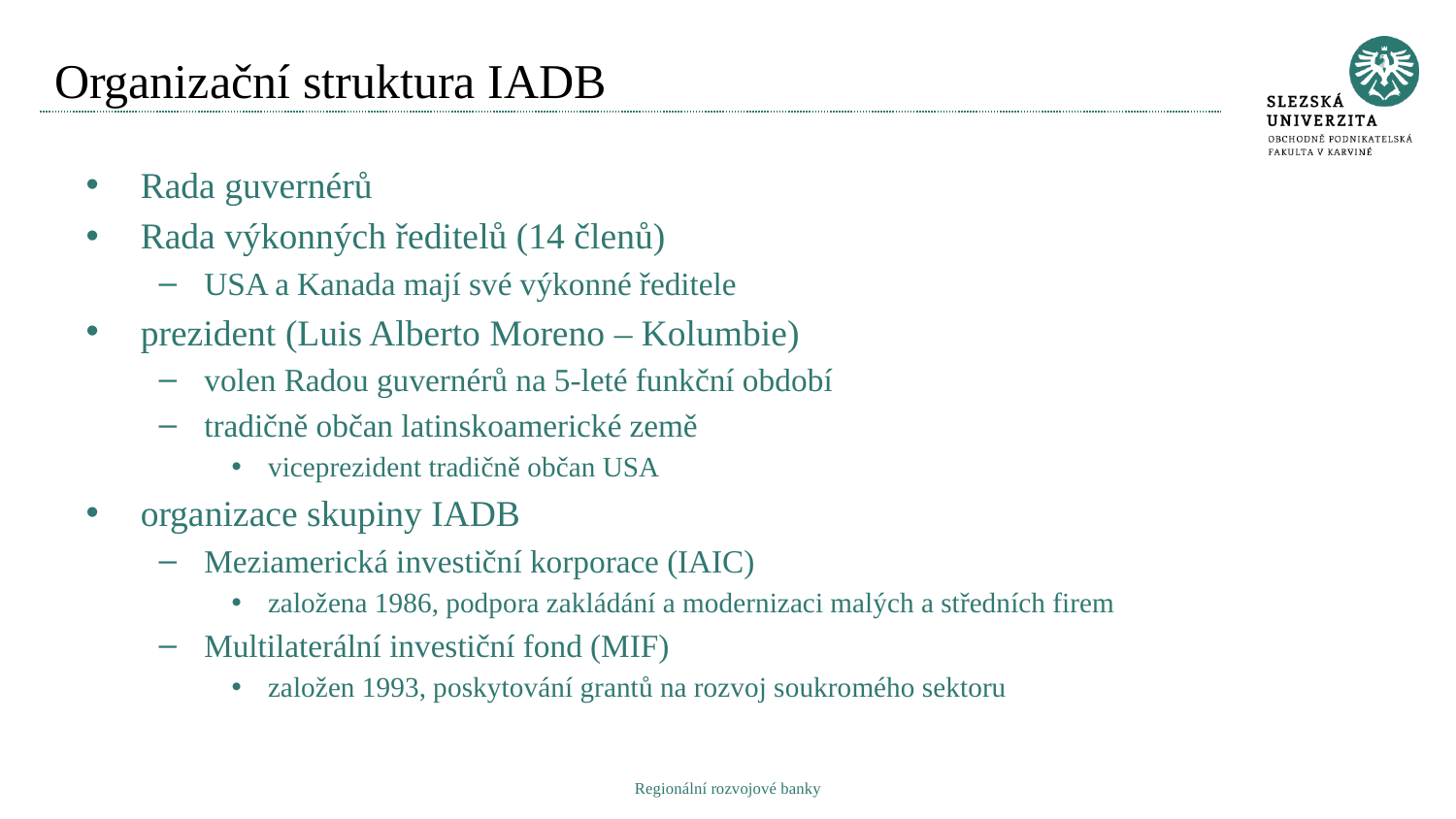

# Organizační struktura IADB
Rada guvernérů
Rada výkonných ředitelů (14 členů)
USA a Kanada mají své výkonné ředitele
prezident (Luis Alberto Moreno – Kolumbie)
volen Radou guvernérů na 5-leté funkční období
tradičně občan latinskoamerické země
viceprezident tradičně občan USA
organizace skupiny IADB
Meziamerická investiční korporace (IAIC)
založena 1986, podpora zakládání a modernizaci malých a středních firem
Multilaterální investiční fond (MIF)
založen 1993, poskytování grantů na rozvoj soukromého sektoru